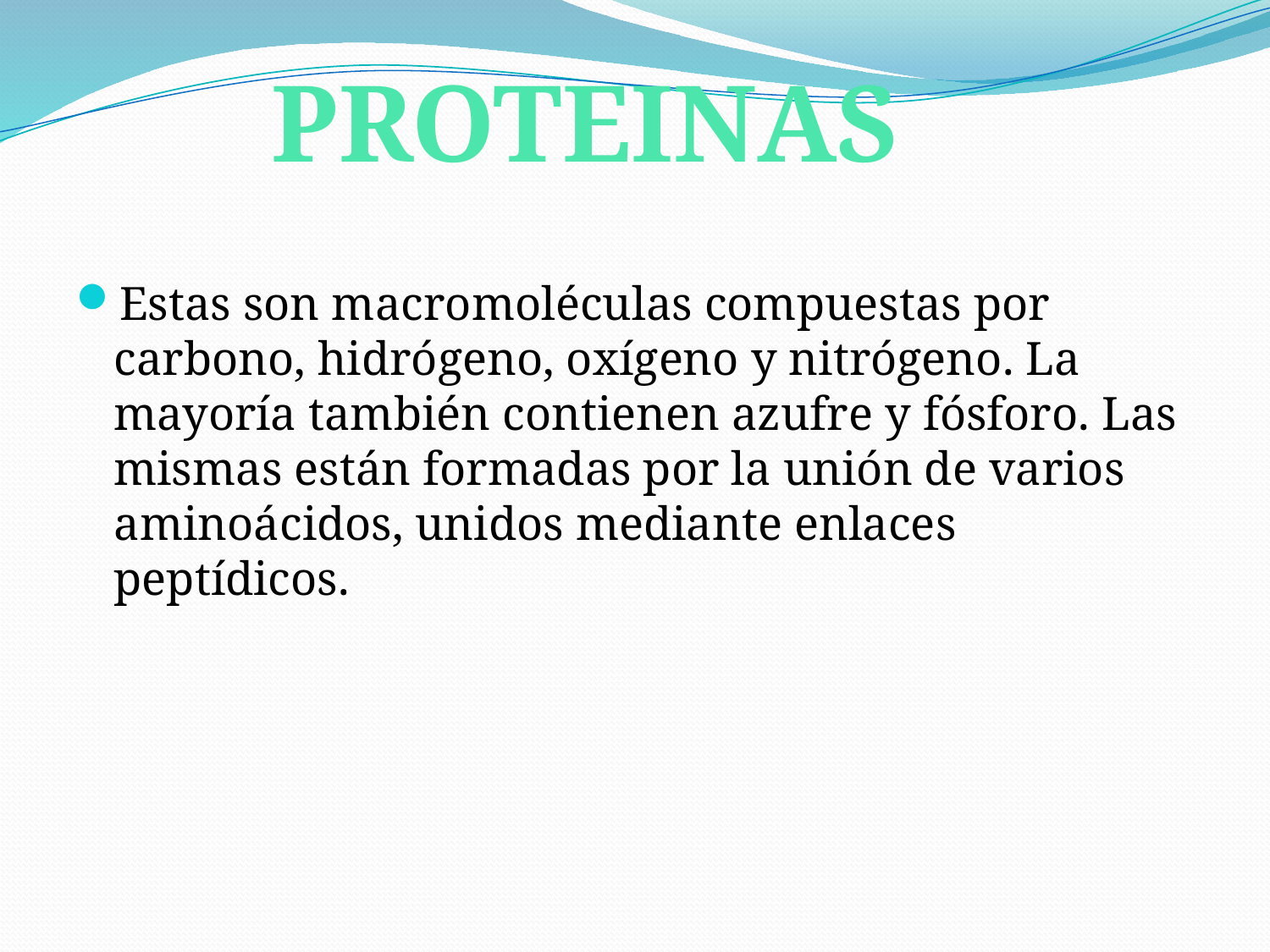

PROTEINAS
Estas son macromoléculas compuestas por carbono, hidrógeno, oxígeno y nitrógeno. La mayoría también contienen azufre y fósforo. Las mismas están formadas por la unión de varios aminoácidos, unidos mediante enlaces peptídicos.